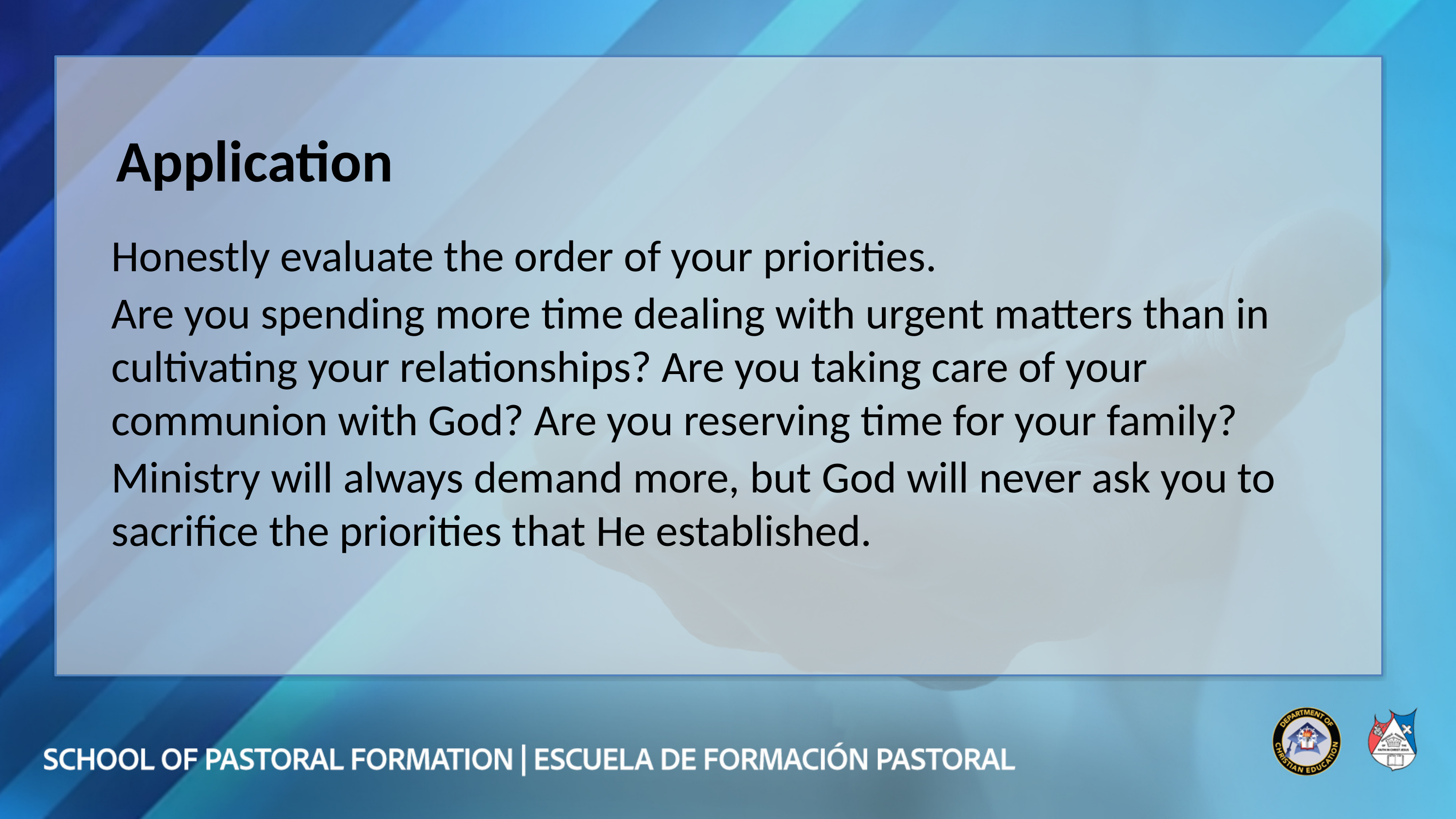

Application
Honestly evaluate the order of your priorities.
Are you spending more time dealing with urgent matters than in cultivating your relationships? Are you taking care of your communion with God? Are you reserving time for your family?
Ministry will always demand more, but God will never ask you to sacrifice the priorities that He established.